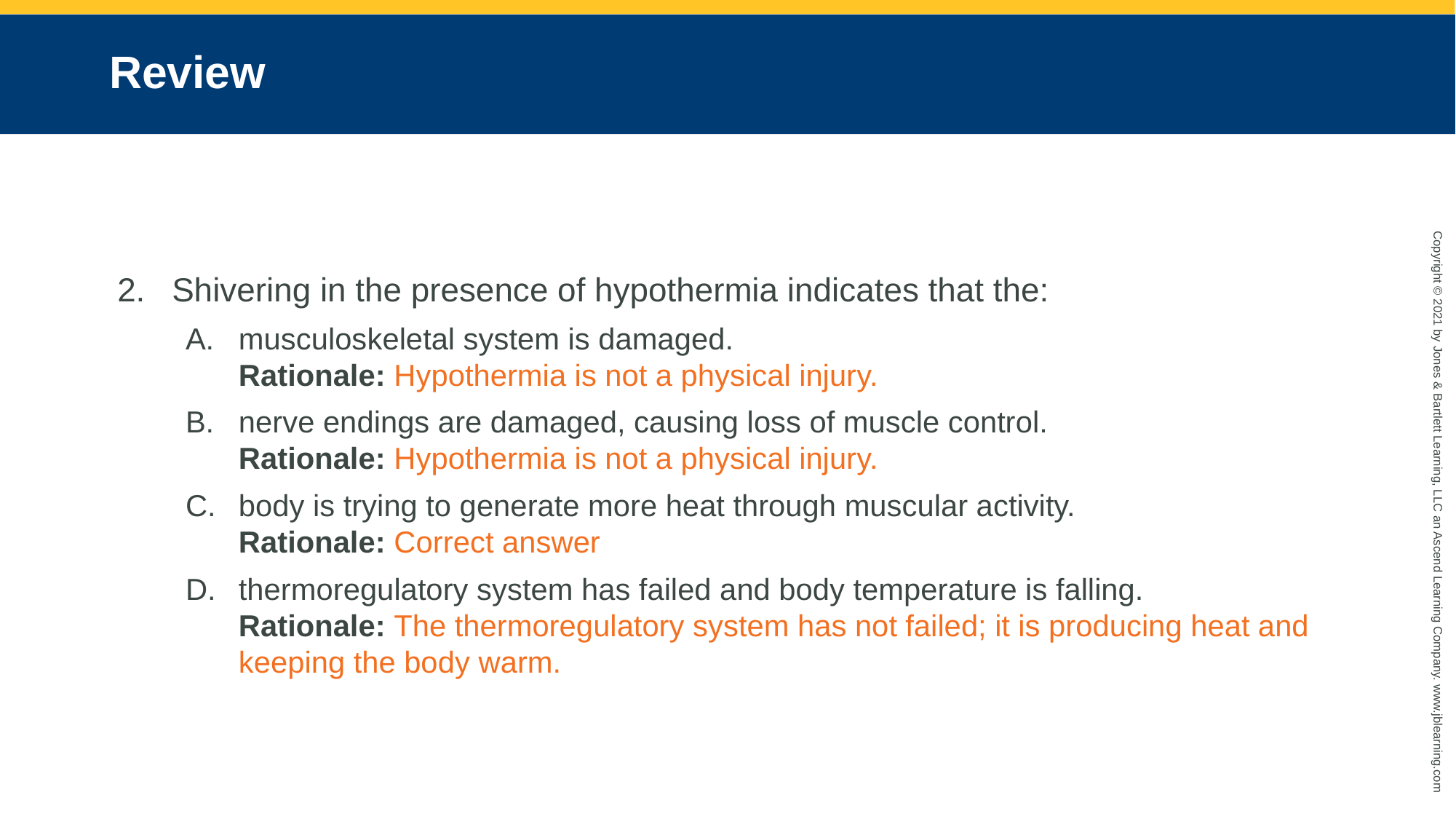

# Review
Shivering in the presence of hypothermia indicates that the:
musculoskeletal system is damaged.
Rationale: Hypothermia is not a physical injury.
nerve endings are damaged, causing loss of muscle control.
Rationale: Hypothermia is not a physical injury.
body is trying to generate more heat through muscular activity.
Rationale: Correct answer
thermoregulatory system has failed and body temperature is falling.
Rationale: The thermoregulatory system has not failed; it is producing heat and keeping the body warm.